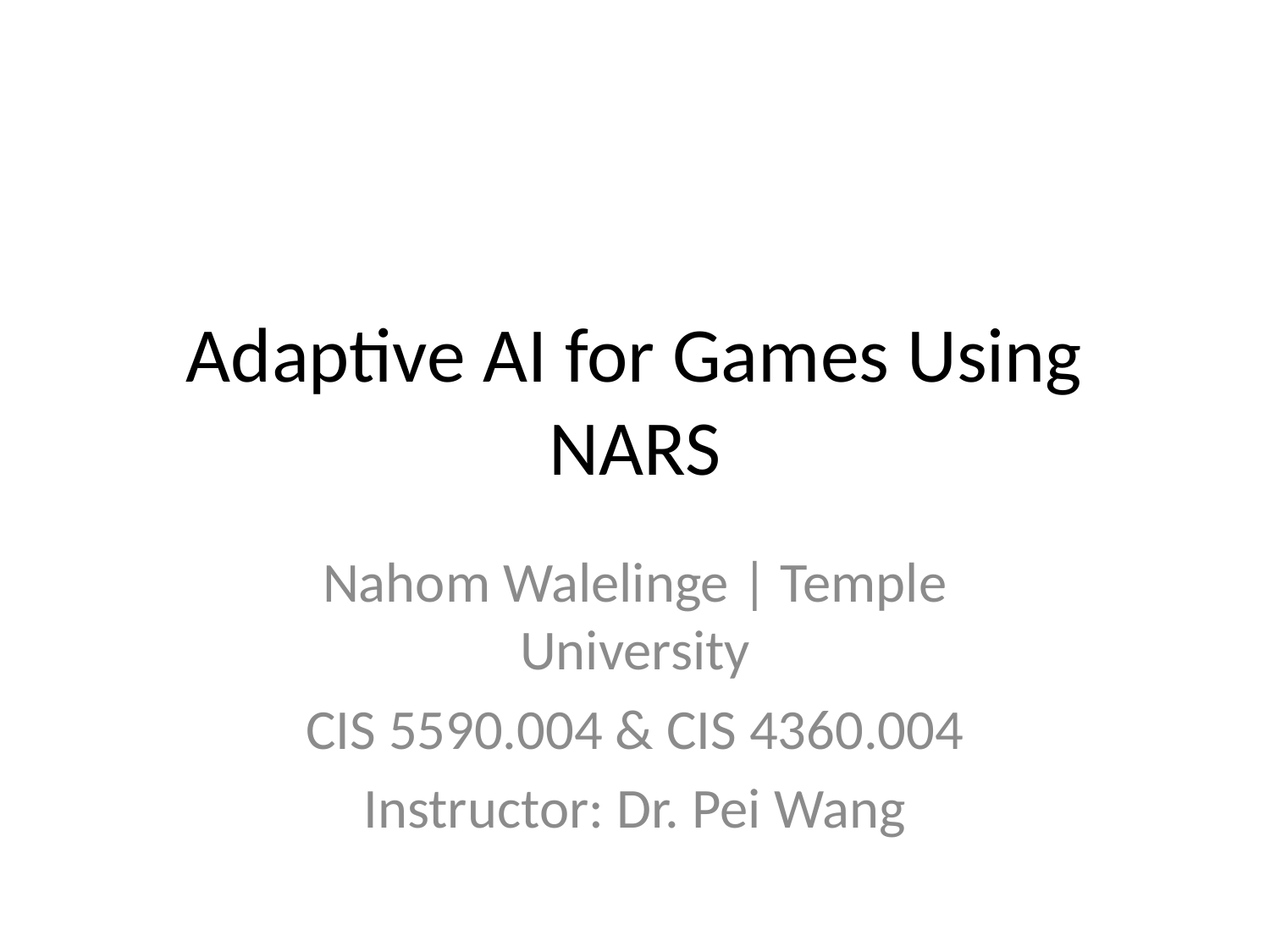

# Adaptive AI for Games Using NARS
Nahom Walelinge | Temple University
CIS 5590.004 & CIS 4360.004
Instructor: Dr. Pei Wang